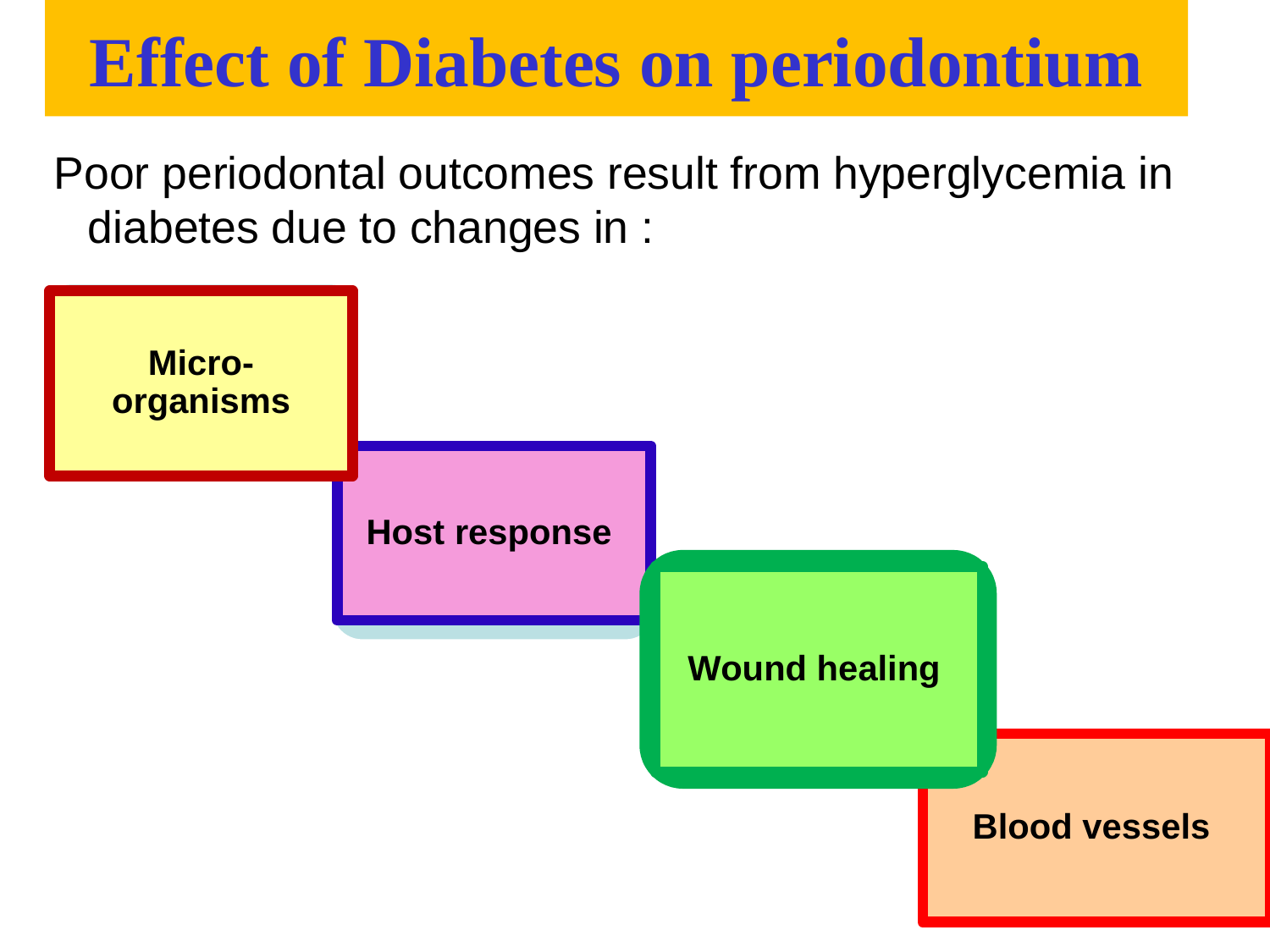

# Effect of Diabetes on periodontium
 Poor periodontal outcomes result from hyperglycemia in diabetes due to changes in :

Micro-organisms

Host response

Wound healing
Blood vessels